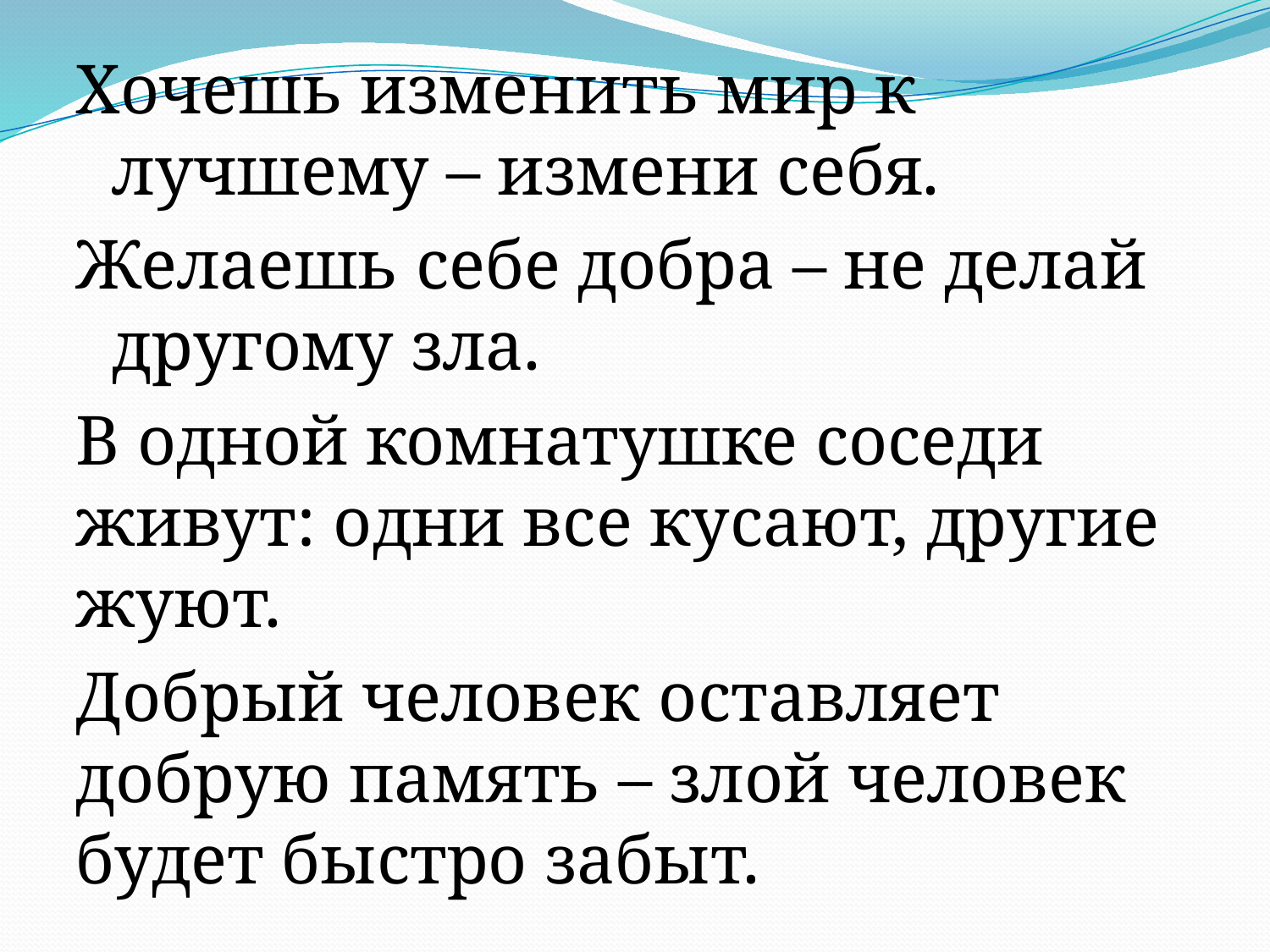

Хочешь изменить мир к лучшему – измени себя.
Желаешь себе добра – не делай другому зла.
В одной комнатушке соседи живут: одни все кусают, другие жуют.
Добрый человек оставляет добрую память – злой человек будет быстро забыт.